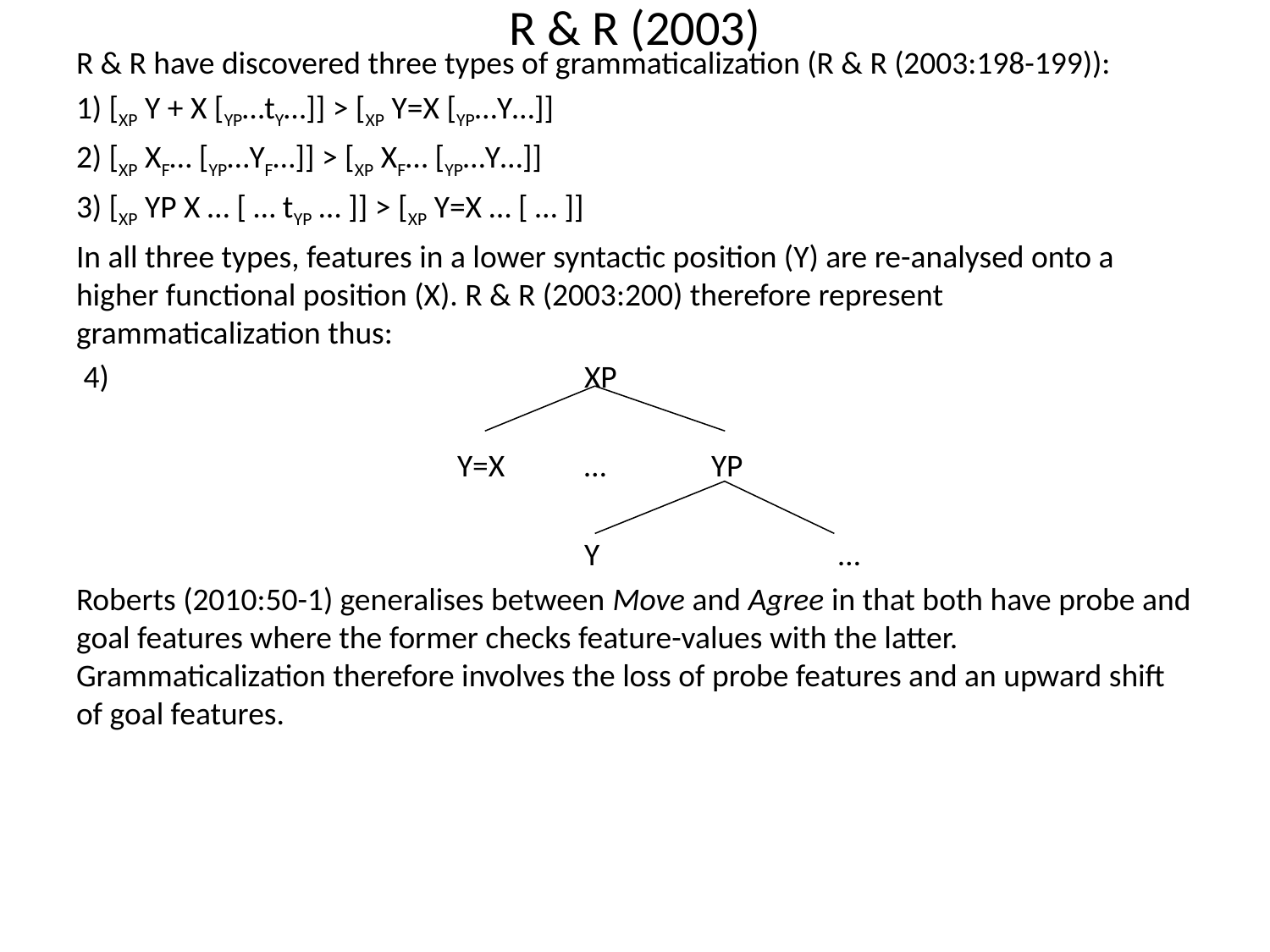

# R & R (2003)
R & R have discovered three types of grammaticalization (R & R (2003:198-199)):
1) [XP Y + X [YP…tY…]] > [XP Y=X [YP…Y…]]
2) [XP XF… [YP…YF…]] > [XP XF… [YP…Y…]]
3) [XP YP X … [ … tYP … ]] > [XP Y=X … [ … ]]
In all three types, features in a lower syntactic position (Y) are re-analysed onto a higher functional position (X). R & R (2003:200) therefore represent grammaticalization thus:
 4) 				XP

			Y=X	…	YP

				Y		…
Roberts (2010:50-1) generalises between Move and Agree in that both have probe and goal features where the former checks feature-values with the latter. Grammaticalization therefore involves the loss of probe features and an upward shift of goal features.